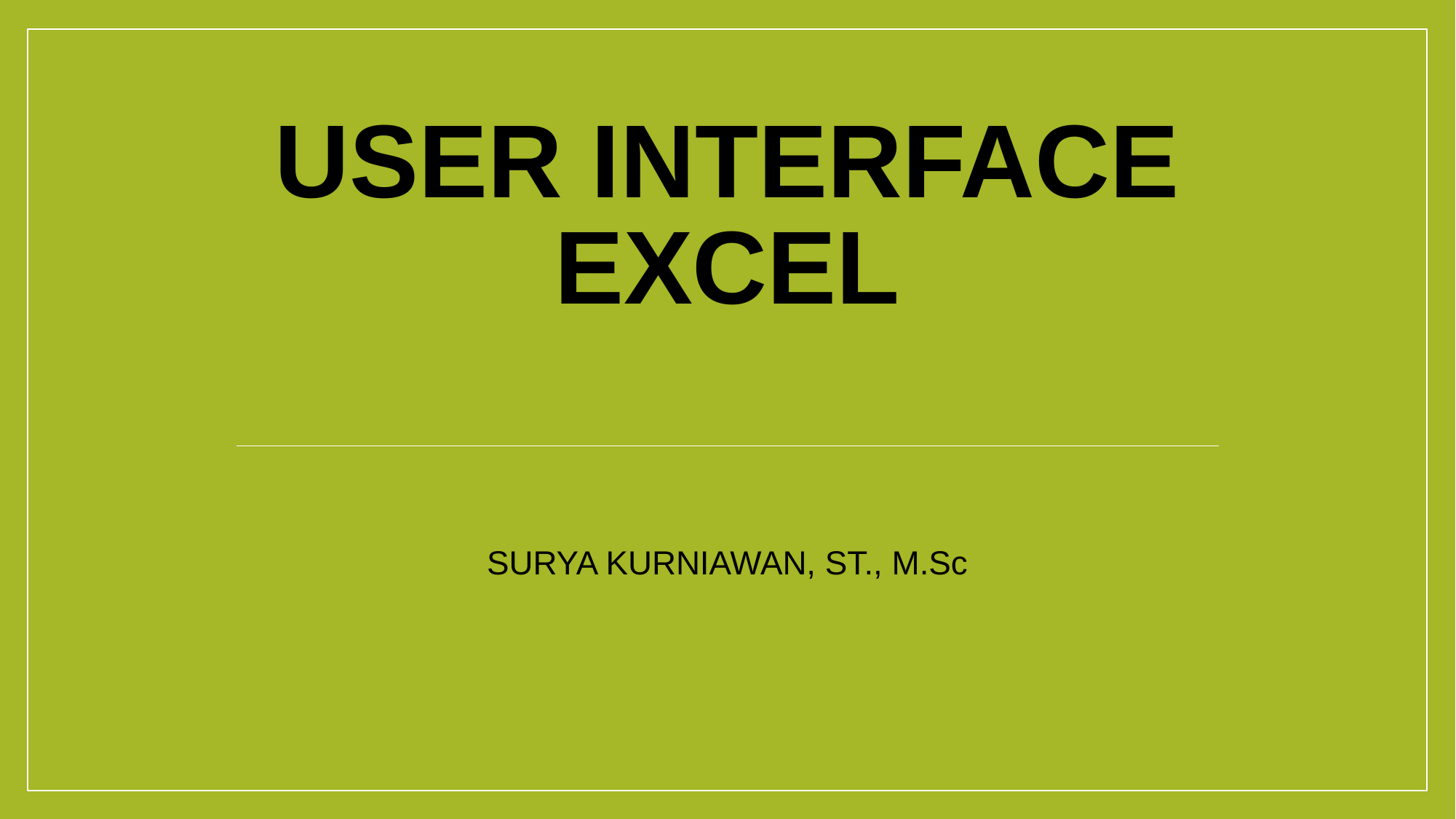

# User Interface Excel
SURYA KURNIAWAN, ST., M.Sc